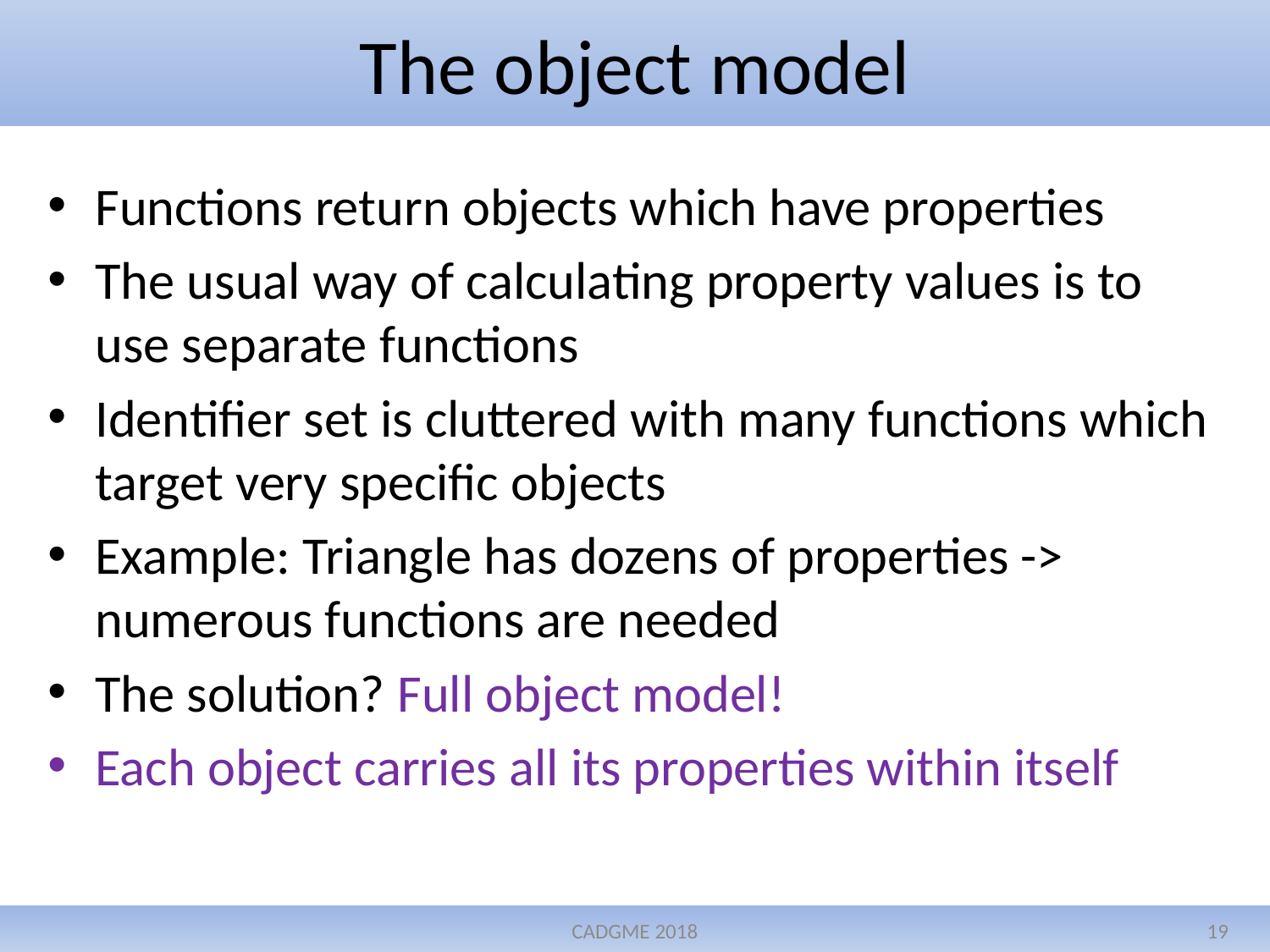

# The object model
Functions return objects which have properties
The usual way of calculating property values is to use separate functions
Identifier set is cluttered with many functions which target very specific objects
Example: Triangle has dozens of properties -> numerous functions are needed
The solution? Full object model!
Each object carries all its properties within itself
CADGME 2018
19